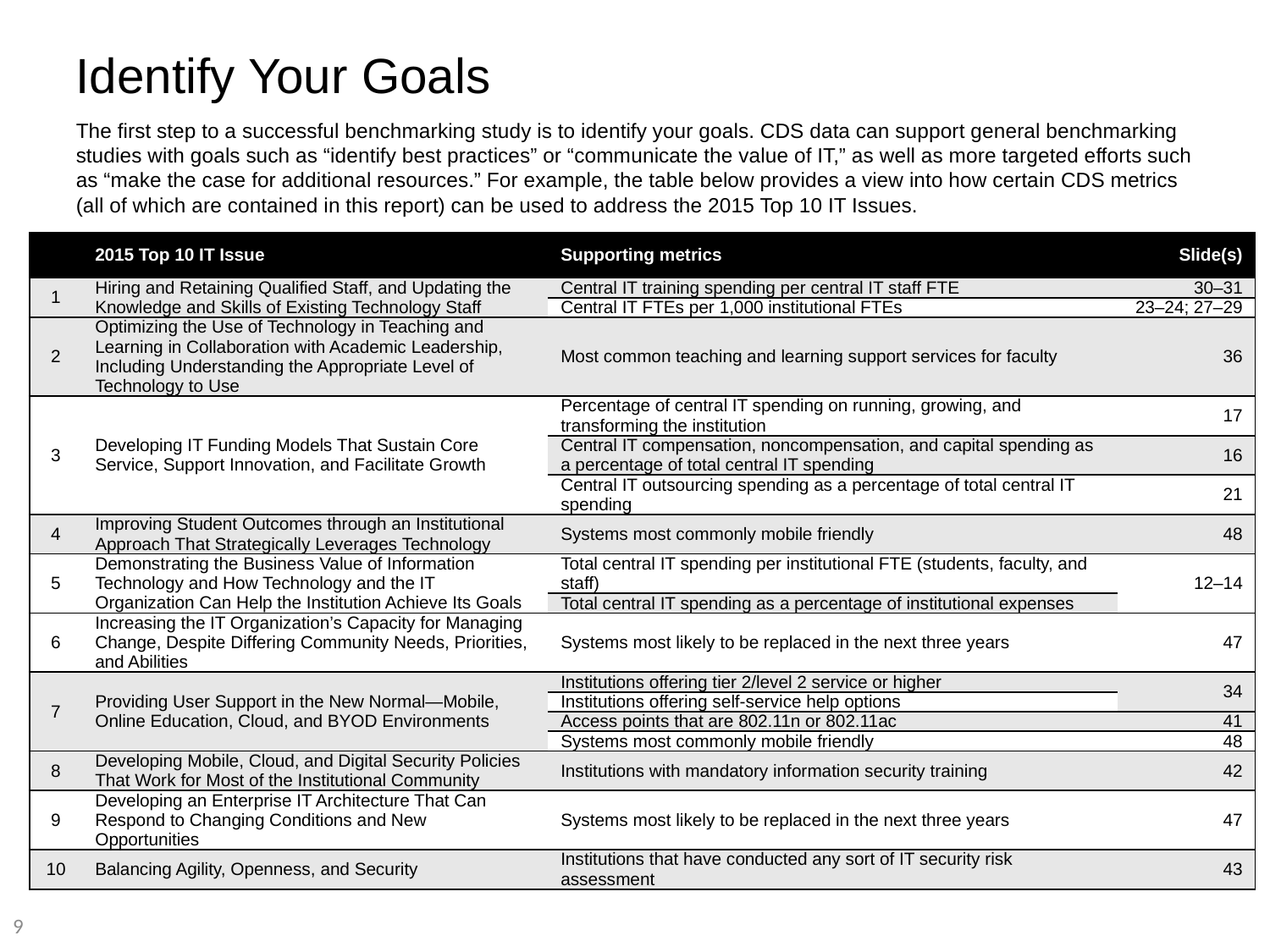

# Identify Your Goals
The first step to a successful benchmarking study is to identify your goals. CDS data can support general benchmarking studies with goals such as “identify best practices” or “communicate the value of IT,” as well as more targeted efforts such as “make the case for additional resources.” For example, the table below provides a view into how certain CDS metrics (all of which are contained in this report) can be used to address the 2015 Top 10 IT Issues.
|  | 2015 Top 10 IT Issue | Supporting metrics | Slide(s) |
| --- | --- | --- | --- |
| 1 | Hiring and Retaining Qualified Staff, and Updating the Knowledge and Skills of Existing Technology Staff | Central IT training spending per central IT staff FTE | 30–31 |
|  |  | Central IT FTEs per 1,000 institutional FTEs | 23–24; 27–29 |
| 2 | Optimizing the Use of Technology in Teaching and Learning in Collaboration with Academic Leadership, Including Understanding the Appropriate Level of Technology to Use | Most common teaching and learning support services for faculty | 36 |
| 3 | Developing IT Funding Models That Sustain Core Service, Support Innovation, and Facilitate Growth | Percentage of central IT spending on running, growing, and transforming the institution | 17 |
|  |  | Central IT compensation, noncompensation, and capital spending as a percentage of total central IT spending | 16 |
|  |  | Central IT outsourcing spending as a percentage of total central IT spending | 21 |
| 4 | Improving Student Outcomes through an Institutional Approach That Strategically Leverages Technology | Systems most commonly mobile friendly | 48 |
| 5 | Demonstrating the Business Value of Information Technology and How Technology and the IT Organization Can Help the Institution Achieve Its Goals | Total central IT spending per institutional FTE (students, faculty, and staff) | 12–14 |
|  |  | Total central IT spending as a percentage of institutional expenses |  |
| 6 | Increasing the IT Organization’s Capacity for Managing Change, Despite Differing Community Needs, Priorities, and Abilities | Systems most likely to be replaced in the next three years | 47 |
| 7 | Providing User Support in the New Normal—Mobile, Online Education, Cloud, and BYOD Environments | Institutions offering tier 2/level 2 service or higher | 34 |
|  |  | Institutions offering self-service help options |  |
|  |  | Access points that are 802.11n or 802.11ac | 41 |
|  |  | Systems most commonly mobile friendly | 48 |
| 8 | Developing Mobile, Cloud, and Digital Security Policies That Work for Most of the Institutional Community | Institutions with mandatory information security training | 42 |
| 9 | Developing an Enterprise IT Architecture That Can Respond to Changing Conditions and New Opportunities | Systems most likely to be replaced in the next three years | 47 |
| 10 | Balancing Agility, Openness, and Security | Institutions that have conducted any sort of IT security risk assessment | 43 |